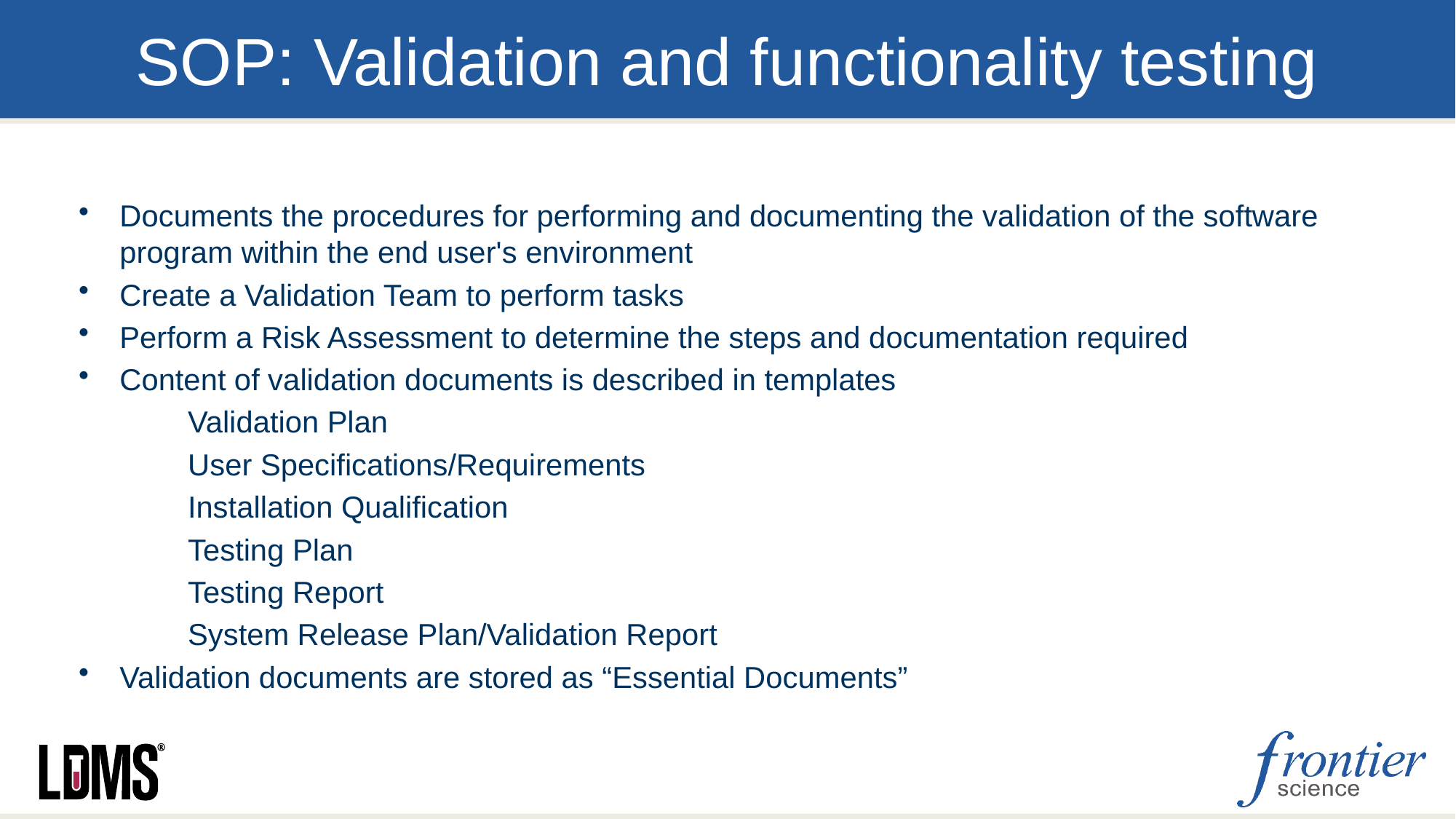

# SOP: Validation and functionality testing
Documents the procedures for performing and documenting the validation of the software program within the end user's environment
Create a Validation Team to perform tasks
Perform a Risk Assessment to determine the steps and documentation required
Content of validation documents is described in templates
	Validation Plan
	User Specifications/Requirements
	Installation Qualification
	Testing Plan
	Testing Report
	System Release Plan/Validation Report
Validation documents are stored as “Essential Documents”